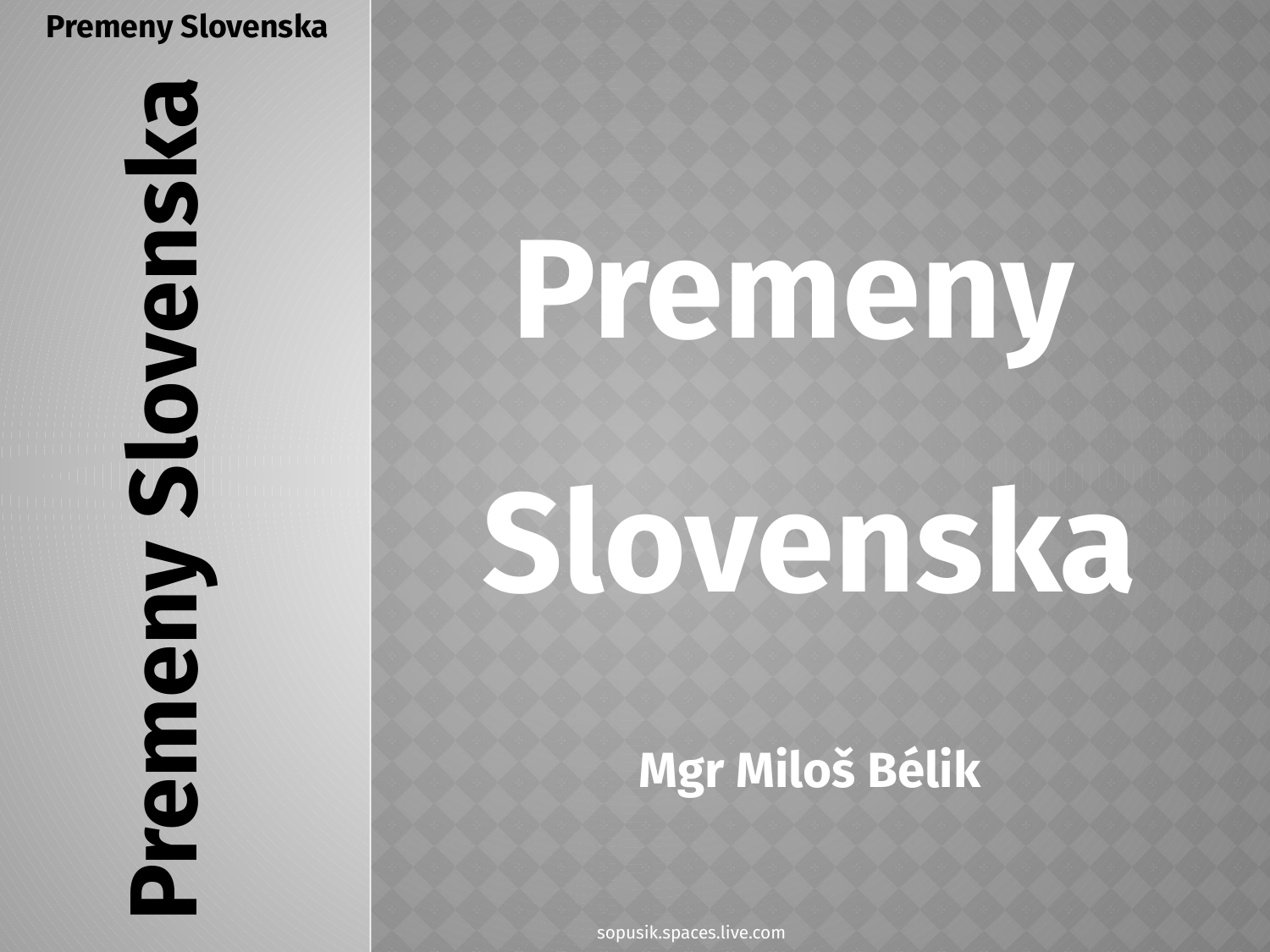

Premeny Slovenska
Premeny Slovenska
Premeny
Slovenska

Mgr Miloš Bélik
sopusik.spaces.live.com